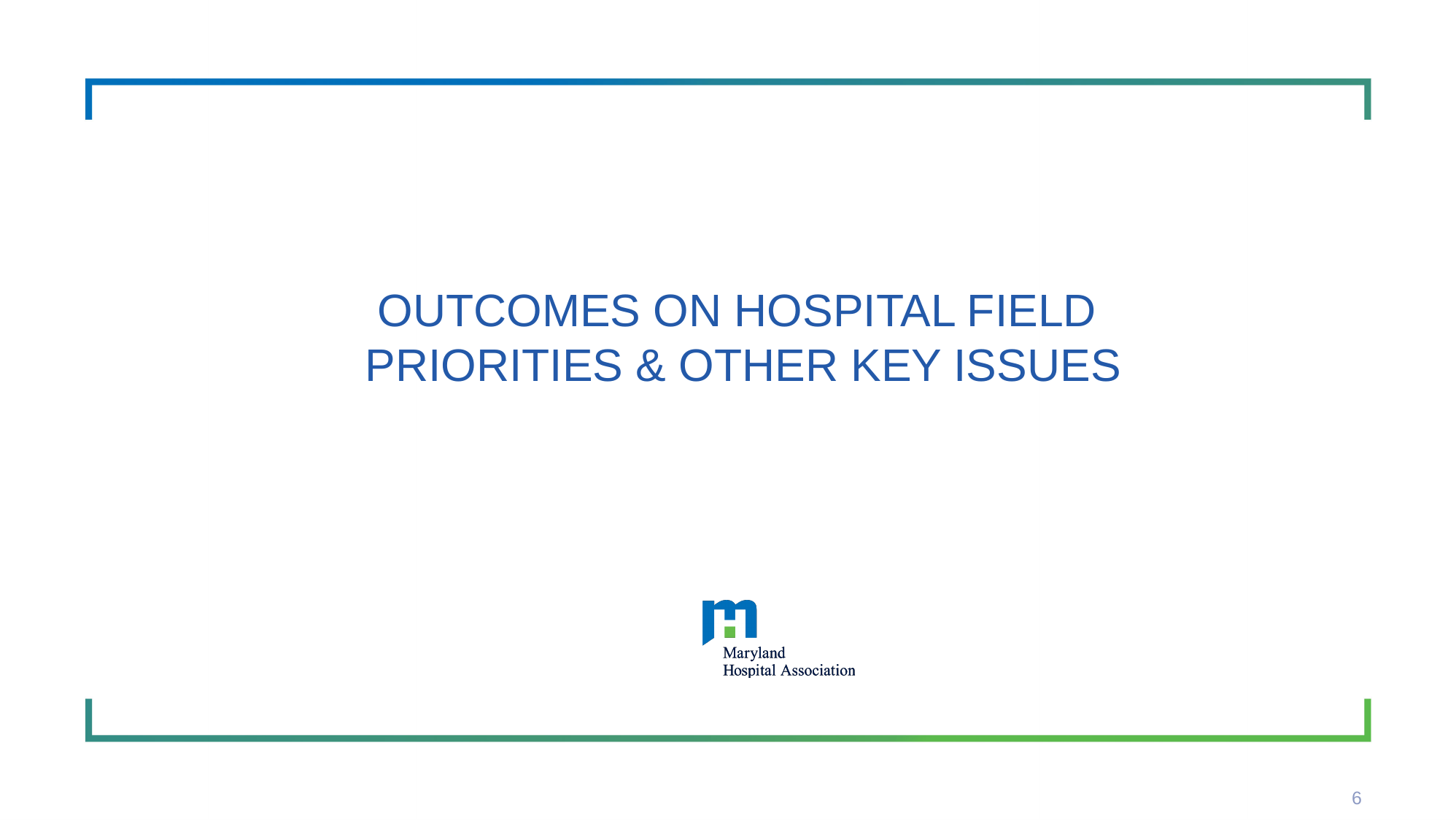

# Outcomes on hospital field priorities & other key issues
6